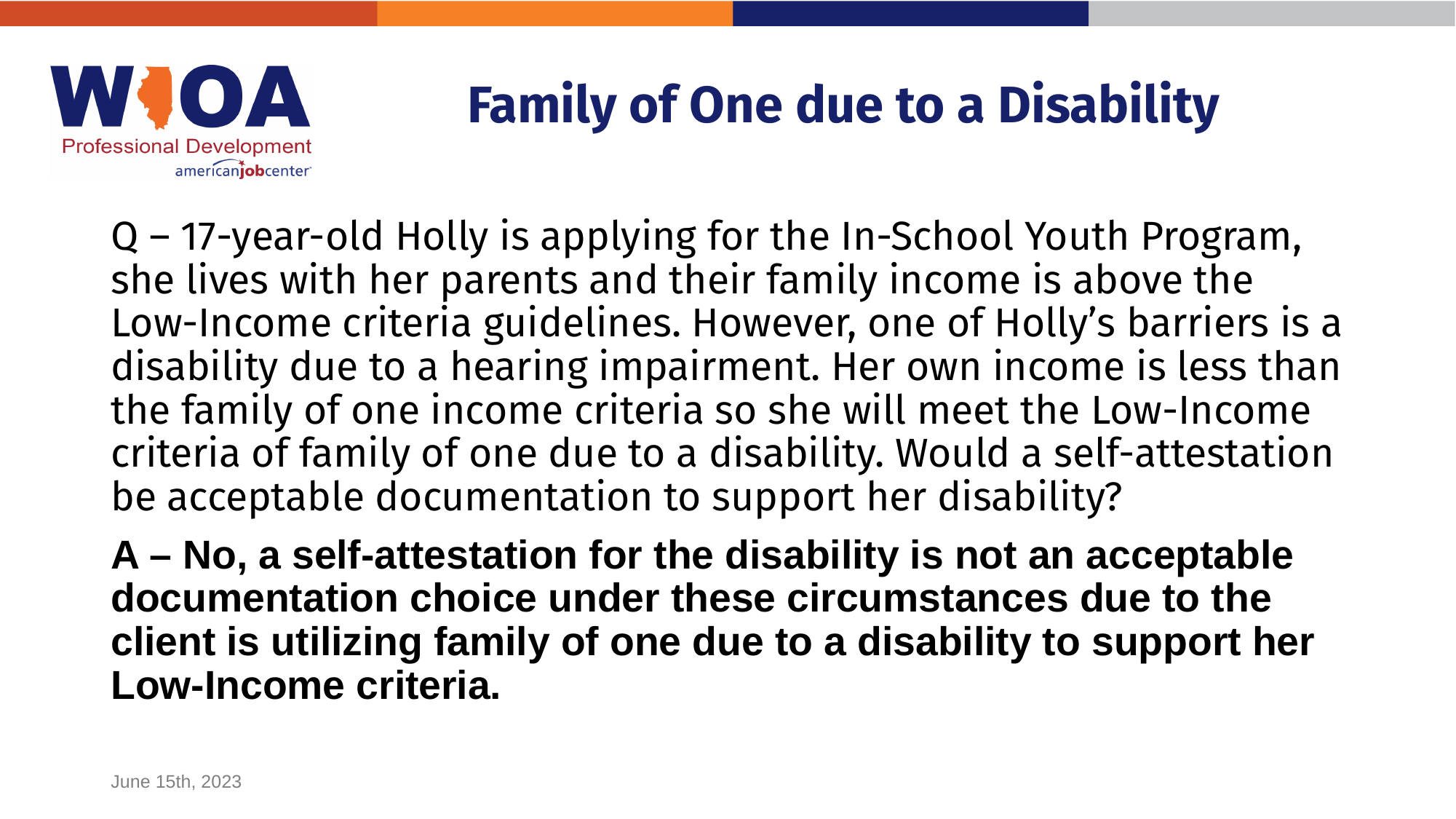

# Family of One due to a Disability
Q – 17-year-old Holly is applying for the In-School Youth Program, she lives with her parents and their family income is above the Low-Income criteria guidelines. However, one of Holly’s barriers is a disability due to a hearing impairment. Her own income is less than the family of one income criteria so she will meet the Low-Income criteria of family of one due to a disability. Would a self-attestation be acceptable documentation to support her disability?
A – No, a self-attestation for the disability is not an acceptable documentation choice under these circumstances due to the client is utilizing family of one due to a disability to support her Low-Income criteria.

June 15th, 2023